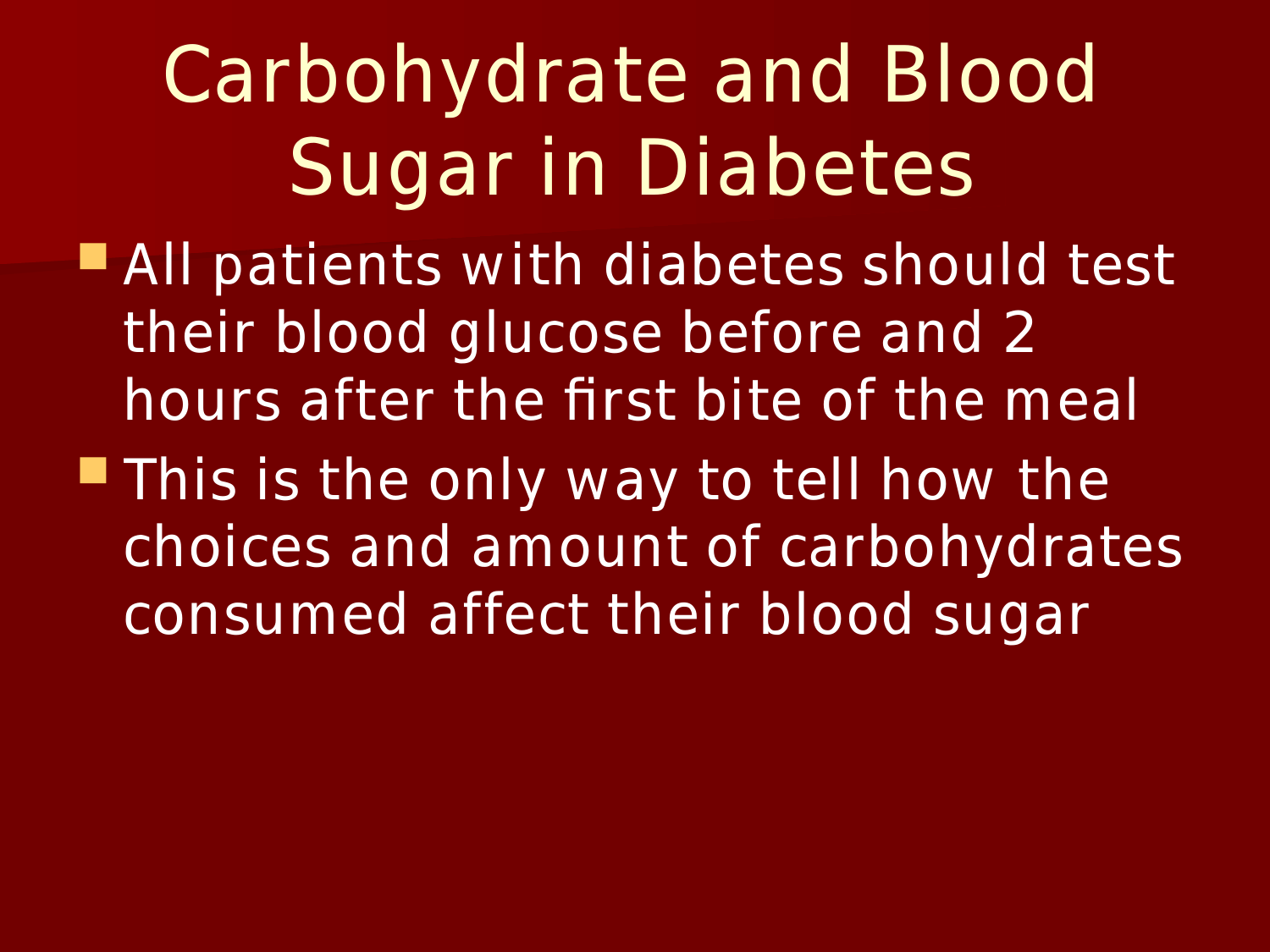

# Carbohydrate and Blood Sugar in Diabetes
All patients with diabetes should test their blood glucose before and 2 hours after the first bite of the meal
This is the only way to tell how the choices and amount of carbohydrates consumed affect their blood sugar